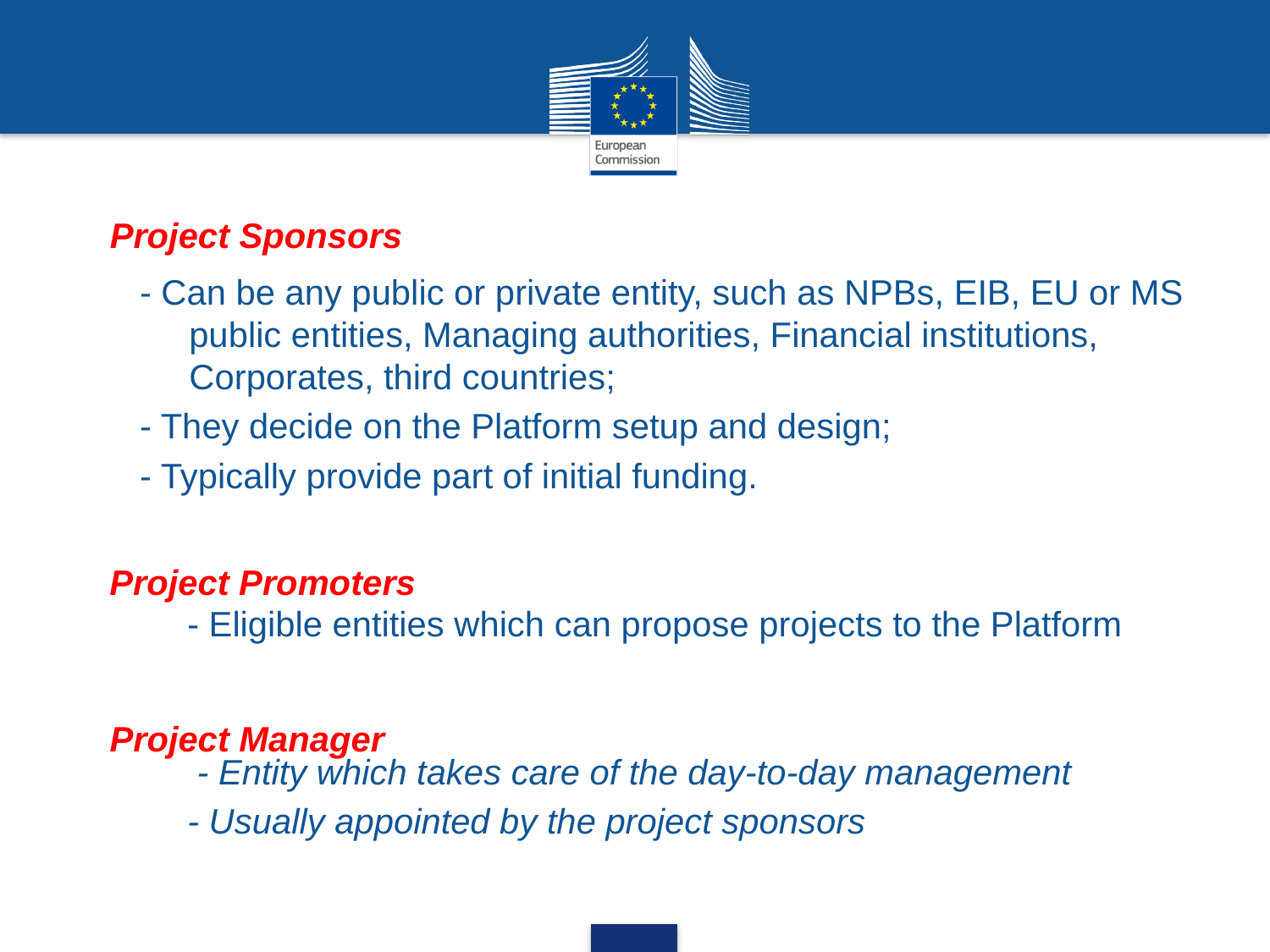

Project Sponsors
- Can be any public or private entity, such as NPBs, EIB, EU or MS public entities, Managing authorities, Financial institutions, Corporates, third countries;
- They decide on the Platform setup and design;
- Typically provide part of initial funding.

- Eligible entities which can propose projects to the Platform

 - Entity which takes care of the day-to-day management
- Usually appointed by the project sponsors
Project Promoters
Project Manager